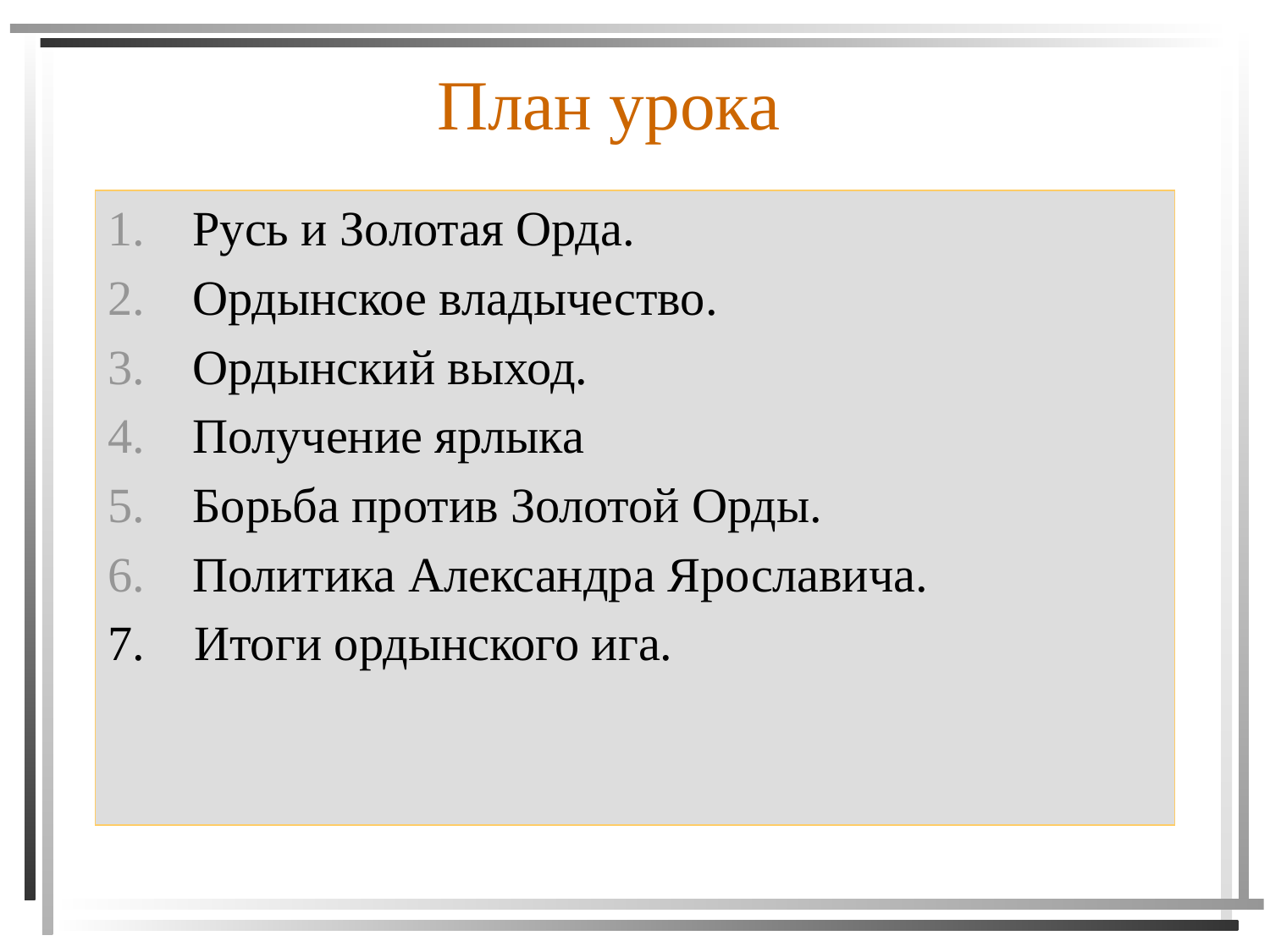

# План урока
Русь и Золотая Орда.
Ордынское владычество.
Ордынский выход.
Получение ярлыка
Борьба против Золотой Орды.
Политика Александра Ярославича.
7.    Итоги ордынского ига.